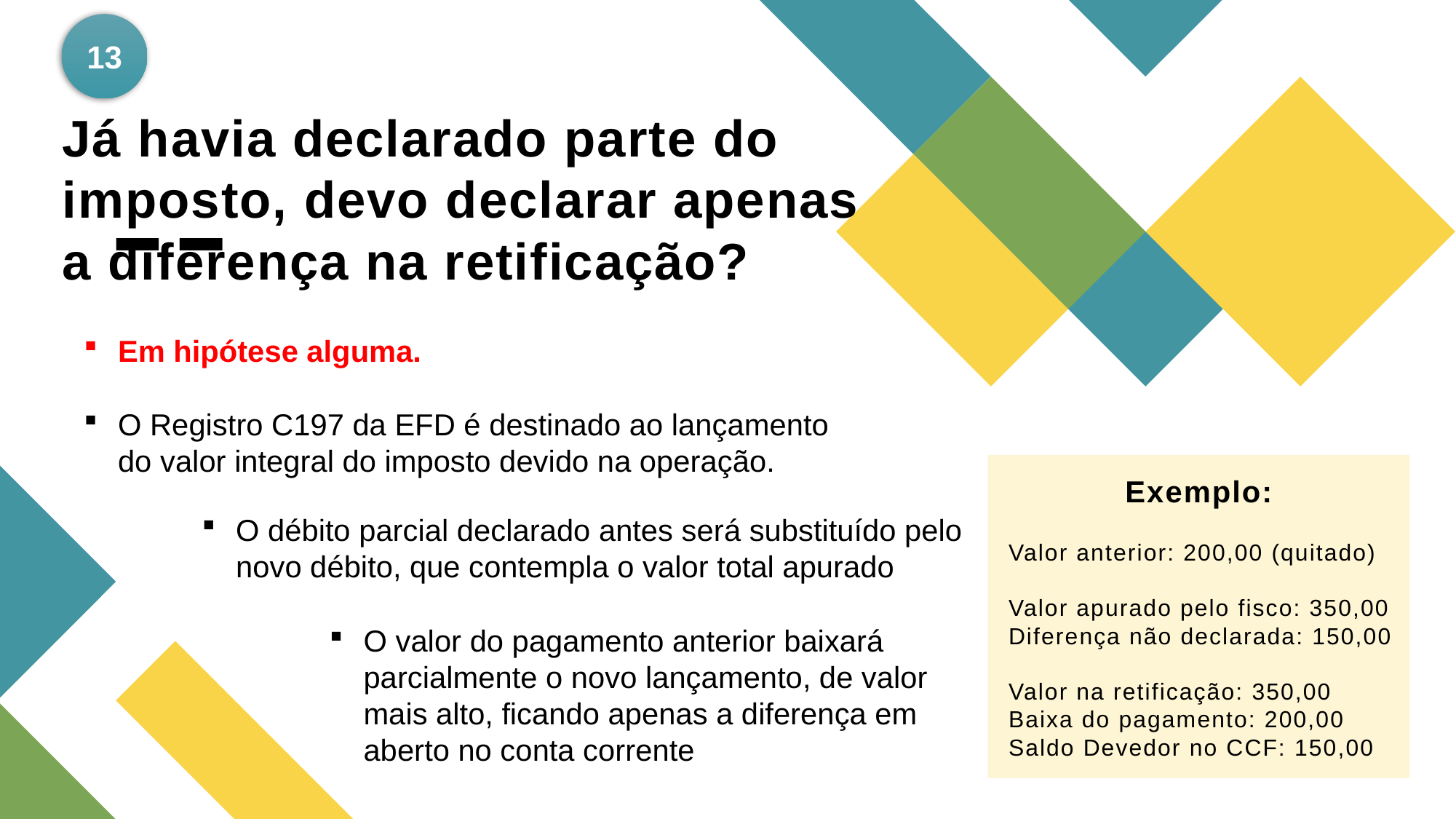

13
Já havia declarado parte do imposto, devo declarar apenas a diferença na retificação?

Em hipótese alguma.
O Registro C197 da EFD é destinado ao lançamento do valor integral do imposto devido na operação.

Exemplo:
O débito parcial declarado antes será substituído pelo novo débito, que contempla o valor total apurado
Valor anterior: 200,00 (quitado)

Valor apurado pelo fisco: 350,00
Diferença não declarada: 150,00

Valor na retificação: 350,00
Baixa do pagamento: 200,00
Saldo Devedor no CCF: 150,00
O valor do pagamento anterior baixará parcialmente o novo lançamento, de valor mais alto, ficando apenas a diferença em aberto no conta corrente